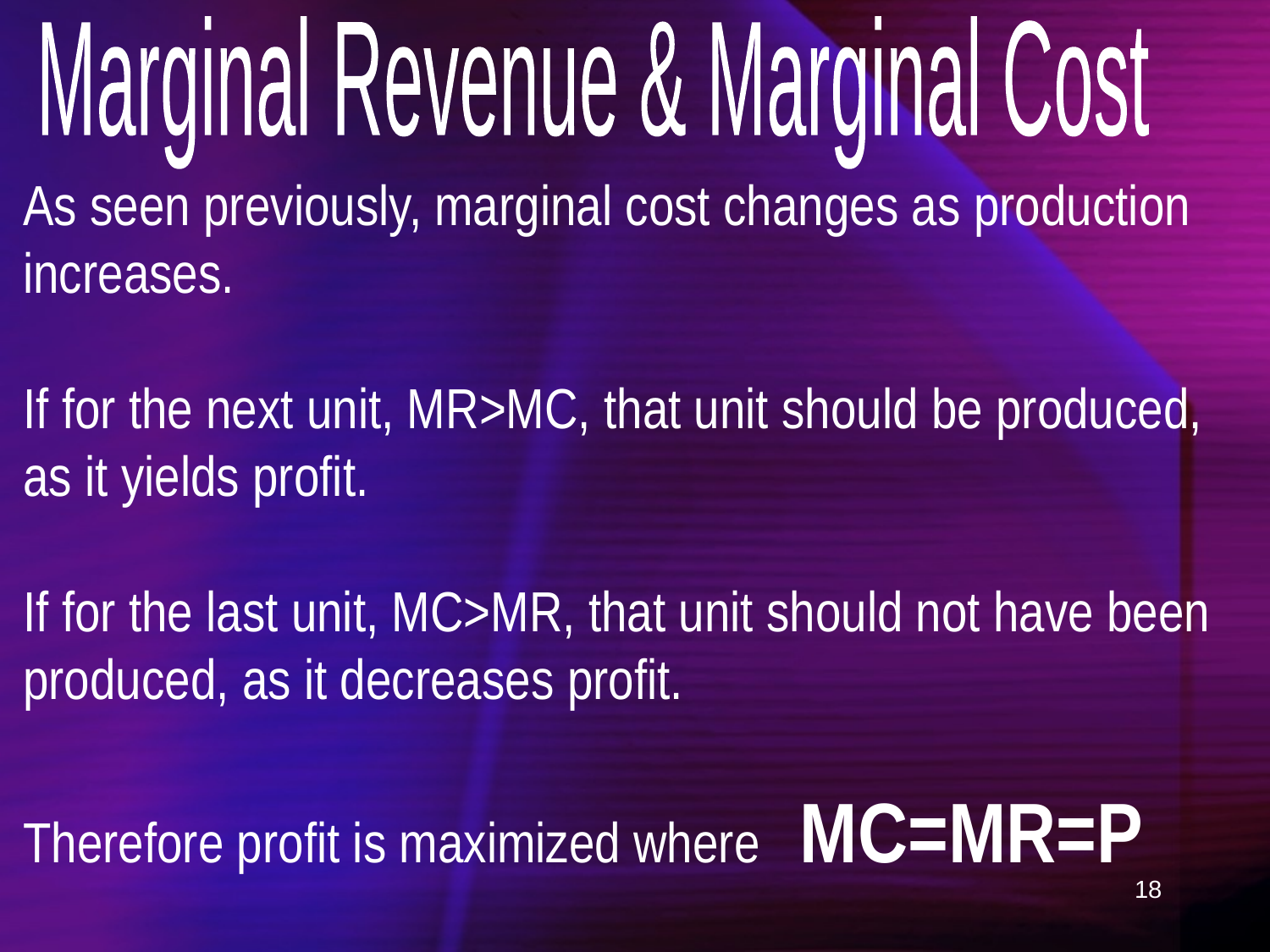

Marginal Revenue & Marginal Cost

As seen previously, marginal cost changes as production increases.

If for the next unit, MR>MC, that unit should be produced, as it yields profit.

If for the last unit, MC>MR, that unit should not have been produced, as it decreases profit.

Therefore profit is maximized where   MC=MR=P

18